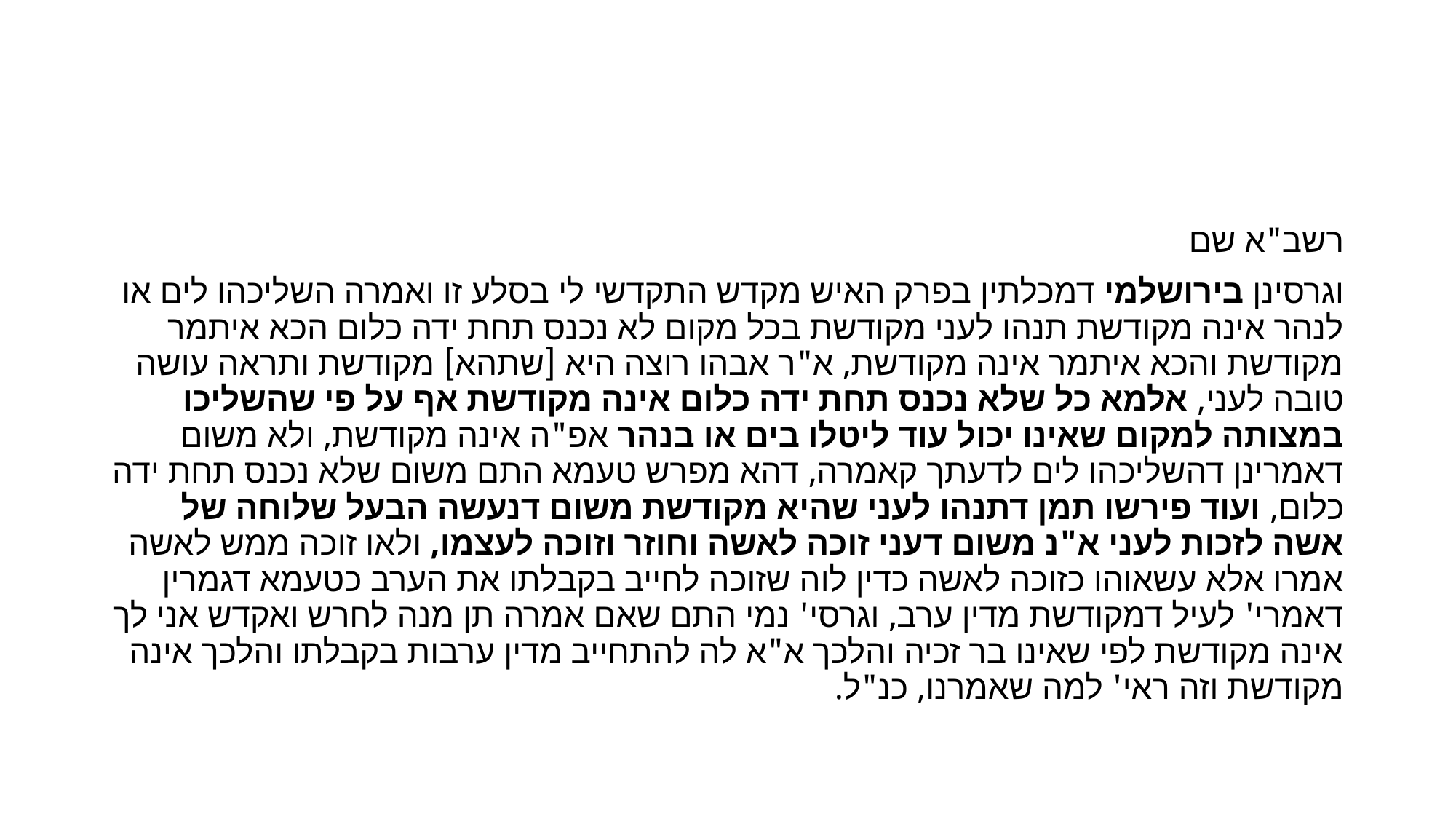

#
רשב"א שם
וגרסינן בירושלמי דמכלתין בפרק האיש מקדש התקדשי לי בסלע זו ואמרה השליכהו לים או לנהר אינה מקודשת תנהו לעני מקודשת בכל מקום לא נכנס תחת ידה כלום הכא איתמר מקודשת והכא איתמר אינה מקודשת, א"ר אבהו רוצה היא [שתהא] מקודשת ותראה עושה טובה לעני, אלמא כל שלא נכנס תחת ידה כלום אינה מקודשת אף על פי שהשליכו במצותה למקום שאינו יכול עוד ליטלו בים או בנהר אפ"ה אינה מקודשת, ולא משום דאמרינן דהשליכהו לים לדעתך קאמרה, דהא מפרש טעמא התם משום שלא נכנס תחת ידה כלום, ועוד פירשו תמן דתנהו לעני שהיא מקודשת משום דנעשה הבעל שלוחה של אשה לזכות לעני א"נ משום דעני זוכה לאשה וחוזר וזוכה לעצמו, ולאו זוכה ממש לאשה אמרו אלא עשאוהו כזוכה לאשה כדין לוה שזוכה לחייב בקבלתו את הערב כטעמא דגמרין דאמרי' לעיל דמקודשת מדין ערב, וגרסי' נמי התם שאם אמרה תן מנה לחרש ואקדש אני לך אינה מקודשת לפי שאינו בר זכיה והלכך א"א לה להתחייב מדין ערבות בקבלתו והלכך אינה מקודשת וזה ראי' למה שאמרנו, כנ"ל.